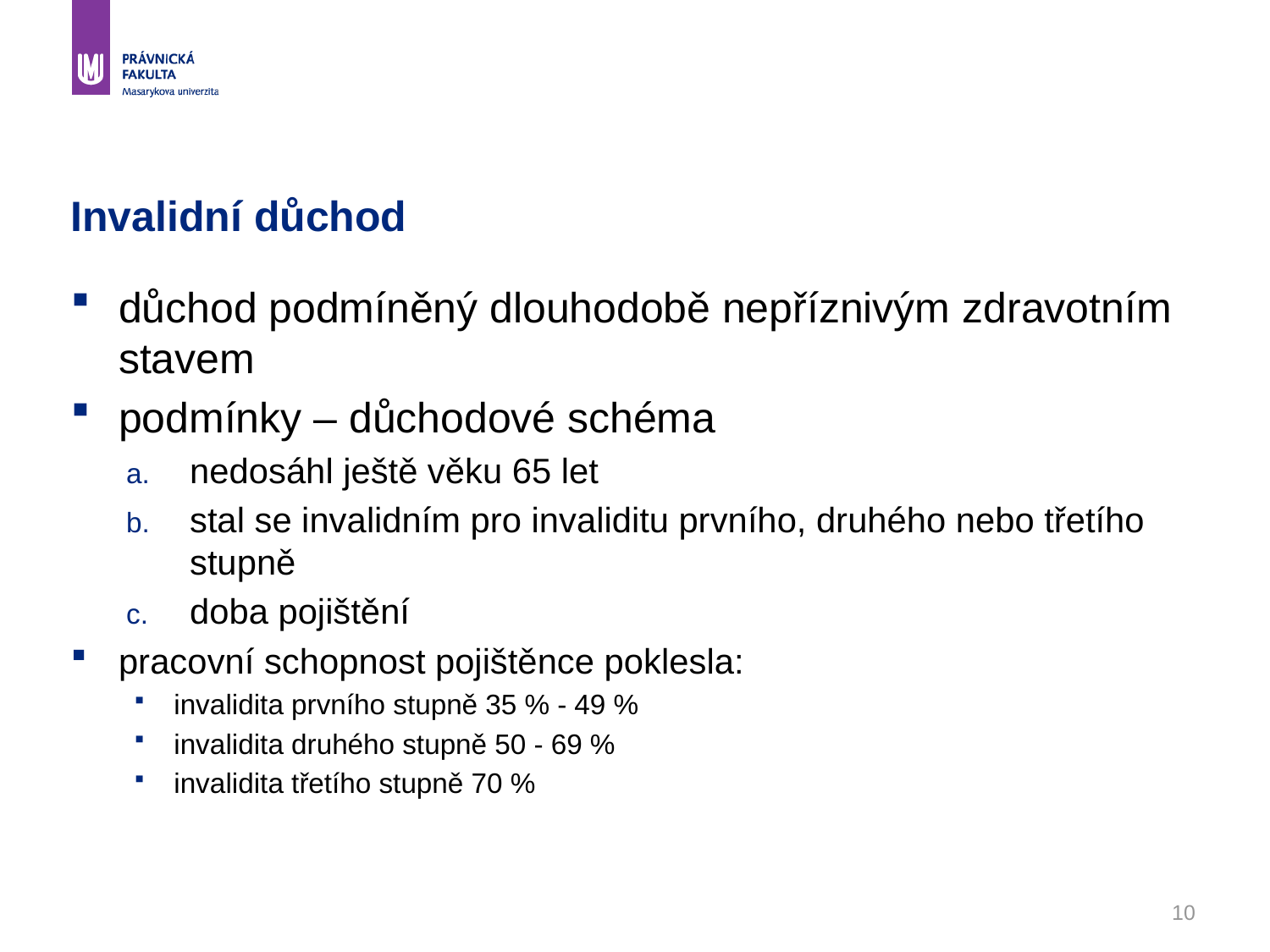

# Invalidní důchod
důchod podmíněný dlouhodobě nepříznivým zdravotním stavem
podmínky – důchodové schéma
nedosáhl ještě věku 65 let
stal se invalidním pro invaliditu prvního, druhého nebo třetího stupně
doba pojištění
pracovní schopnost pojištěnce poklesla:
invalidita prvního stupně 35 % - 49 %
invalidita druhého stupně 50 - 69 %
invalidita třetího stupně 70 %
10